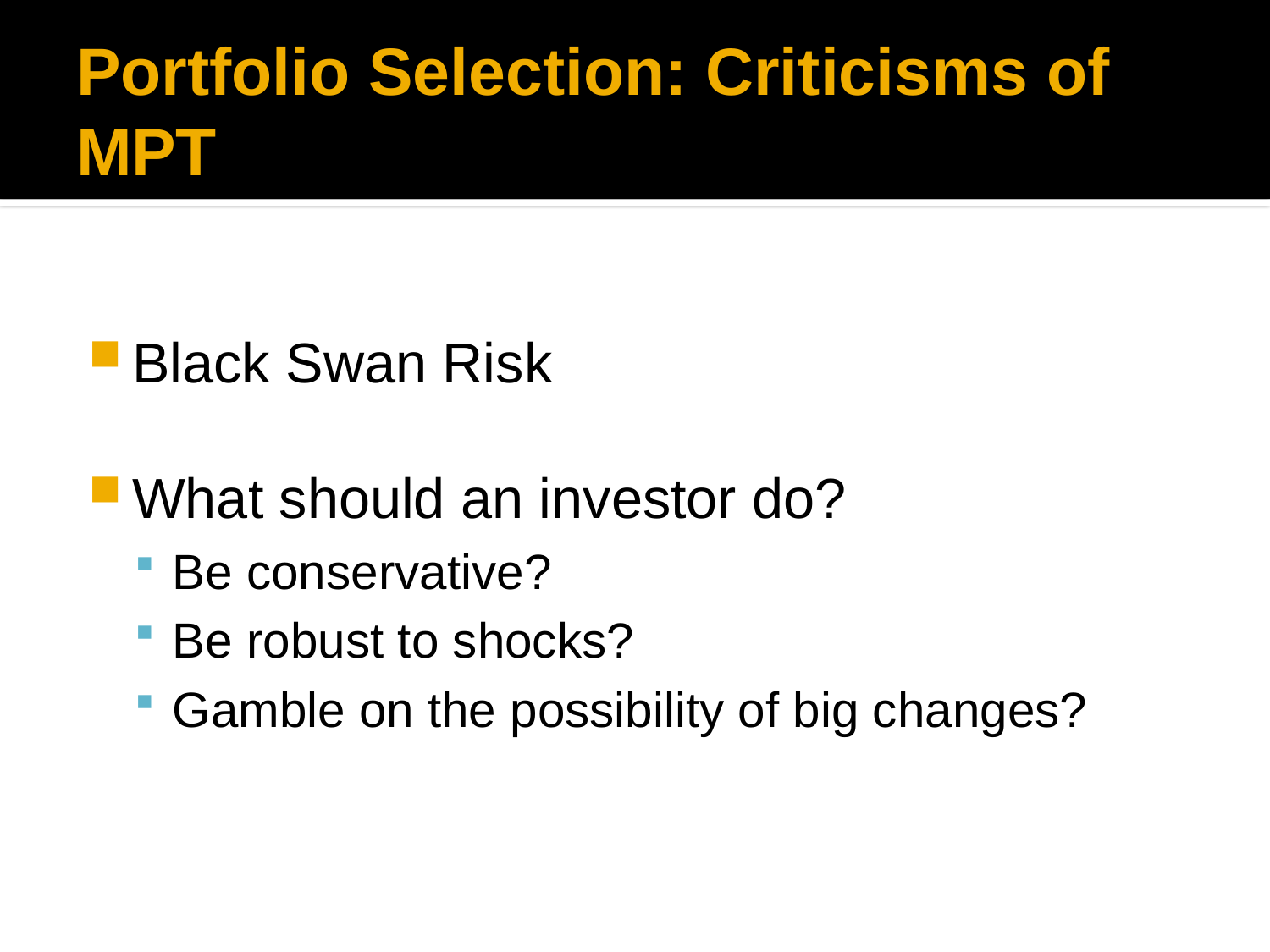

# Portfolio Selection: Criticisms of MPT

Black Swan Risk

What should an investor do?
Be conservative?
Be robust to shocks?
Gamble on the possibility of big changes?